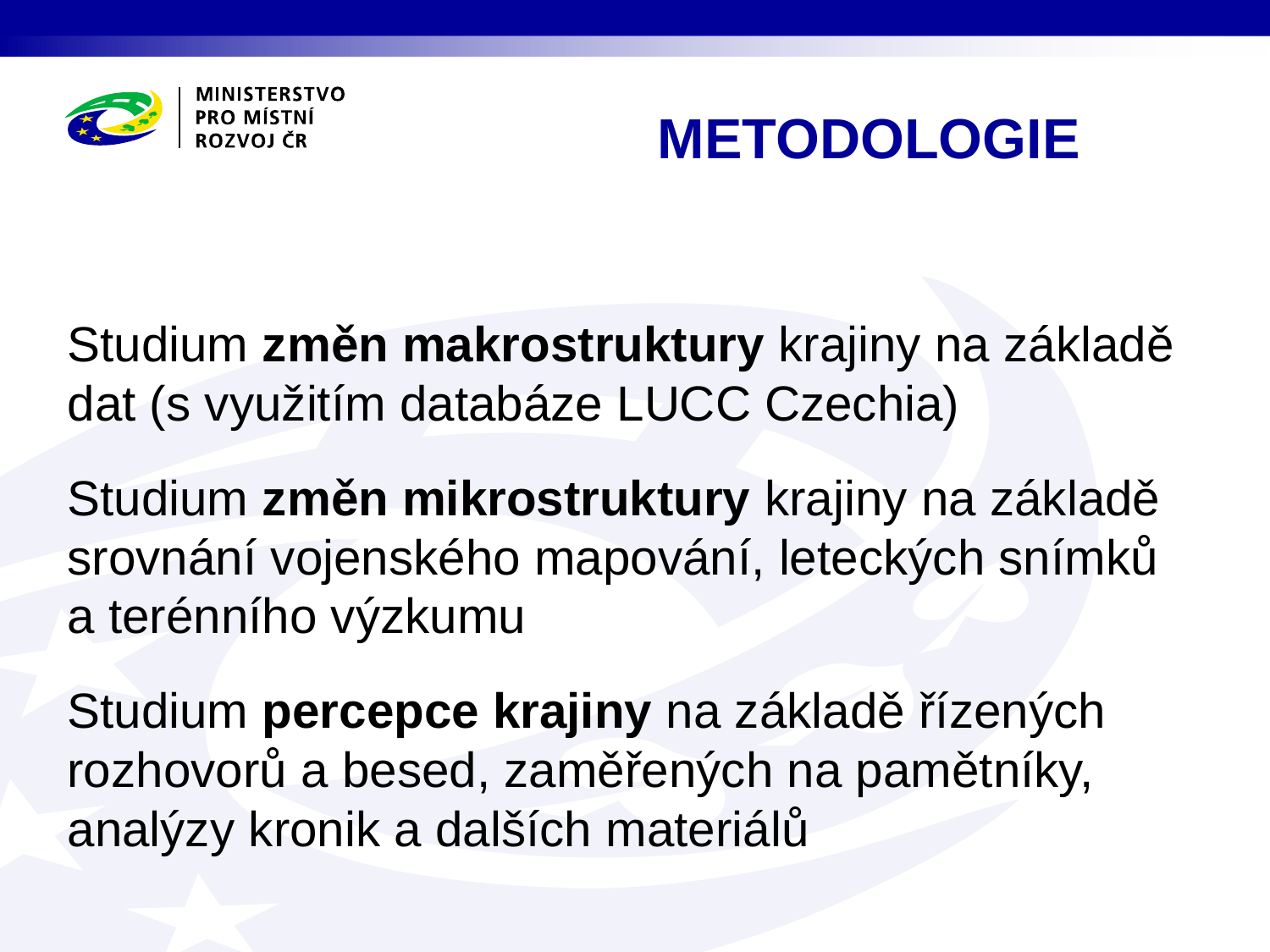

# METODOLOGIE
Studium změn makrostruktury krajiny na základě dat (s využitím databáze LUCC Czechia)
Studium změn mikrostruktury krajiny na základě srovnání vojenského mapování, leteckých snímků a terénního výzkumu
Studium percepce krajiny na základě řízených rozhovorů a besed, zaměřených na pamětníky, analýzy kronik a dalších materiálů